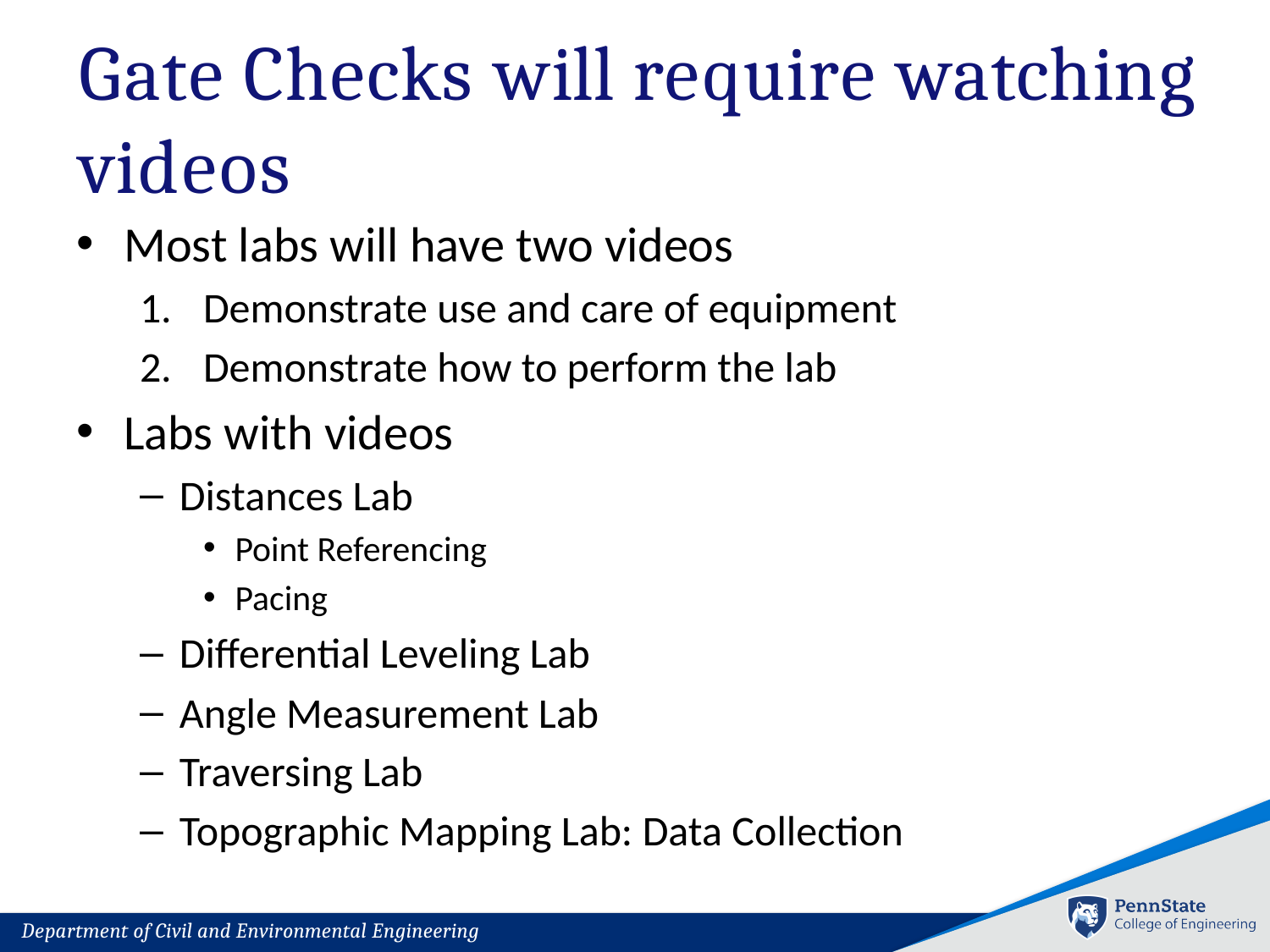

# Gate Checks will require watching videos
Most labs will have two videos
Demonstrate use and care of equipment
Demonstrate how to perform the lab
Labs with videos
Distances Lab
Point Referencing
Pacing
Differential Leveling Lab
Angle Measurement Lab
Traversing Lab
Topographic Mapping Lab: Data Collection